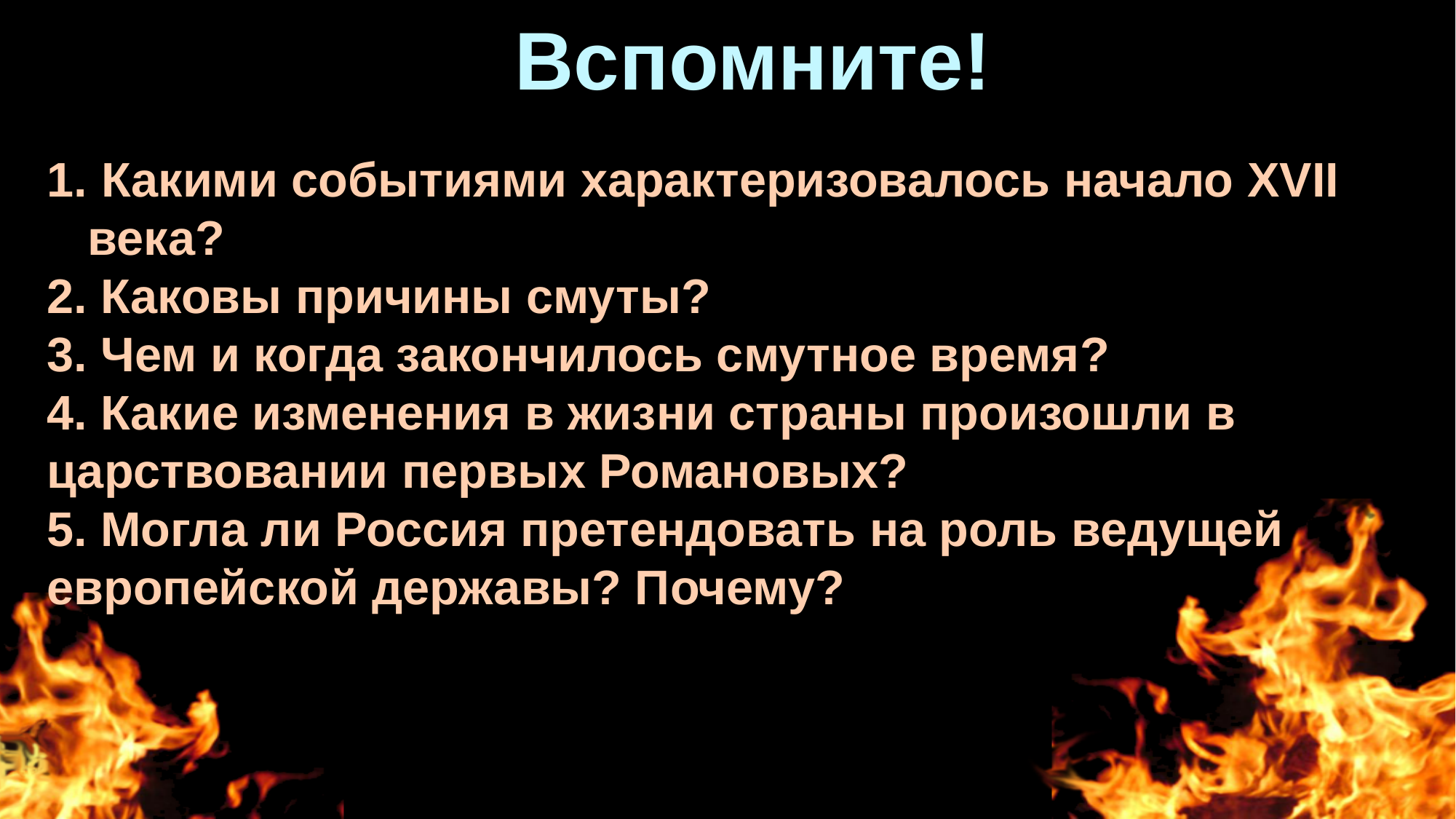

Вспомните!
 Какими событиями характеризовалось начало XVII века?
2. Каковы причины смуты?
3. Чем и когда закончилось смутное время?
4. Какие изменения в жизни страны произошли в царствовании первых Романовых?
5. Могла ли Россия претендовать на роль ведущей европейской державы? Почему?